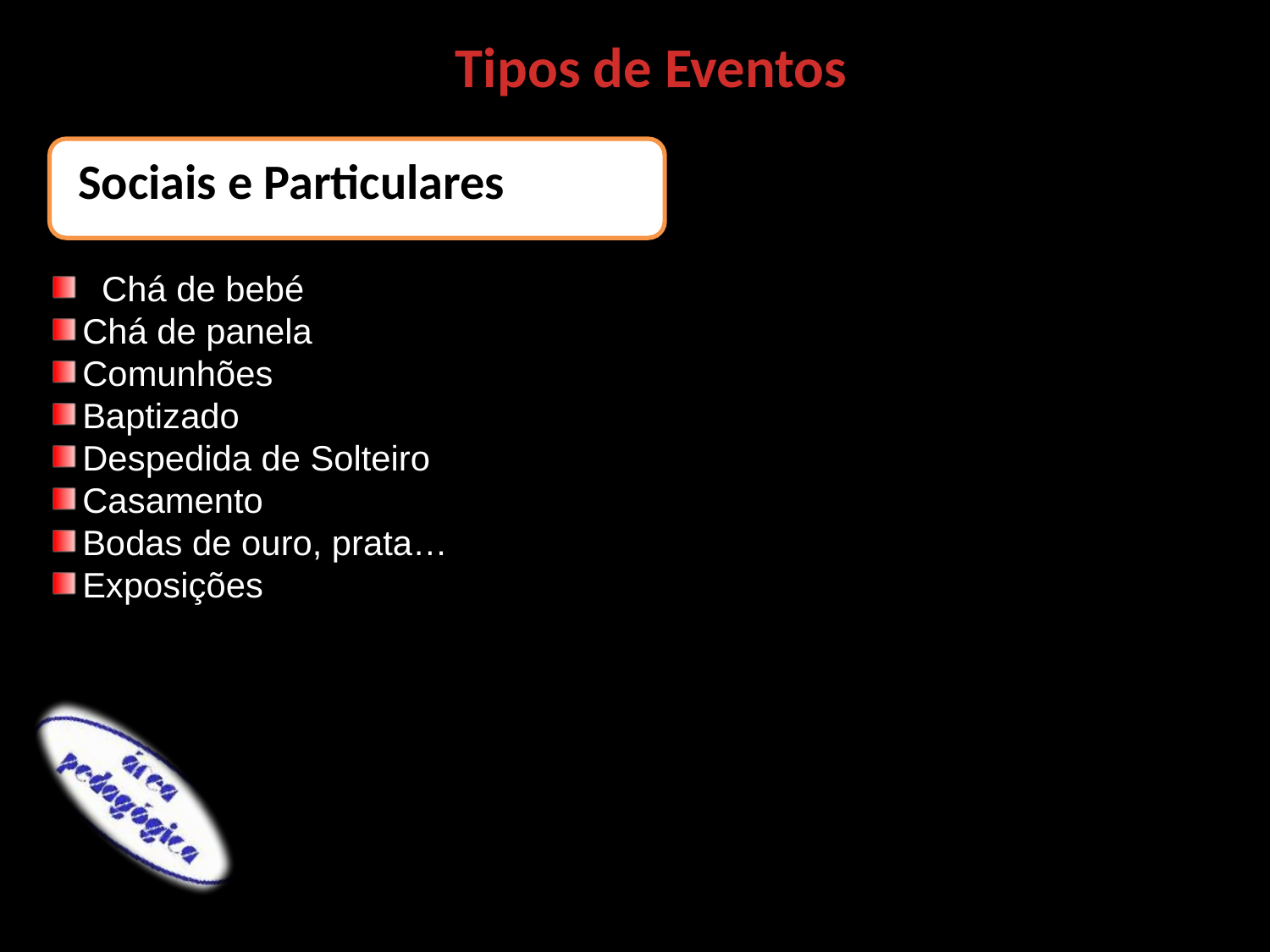

Tipos de Eventos

  Sociais e Particulares
  Chá de bebé
Chá de panela
Comunhões
Baptizado
Despedida de Solteiro
Casamento
Bodas de ouro, prata…
Exposições